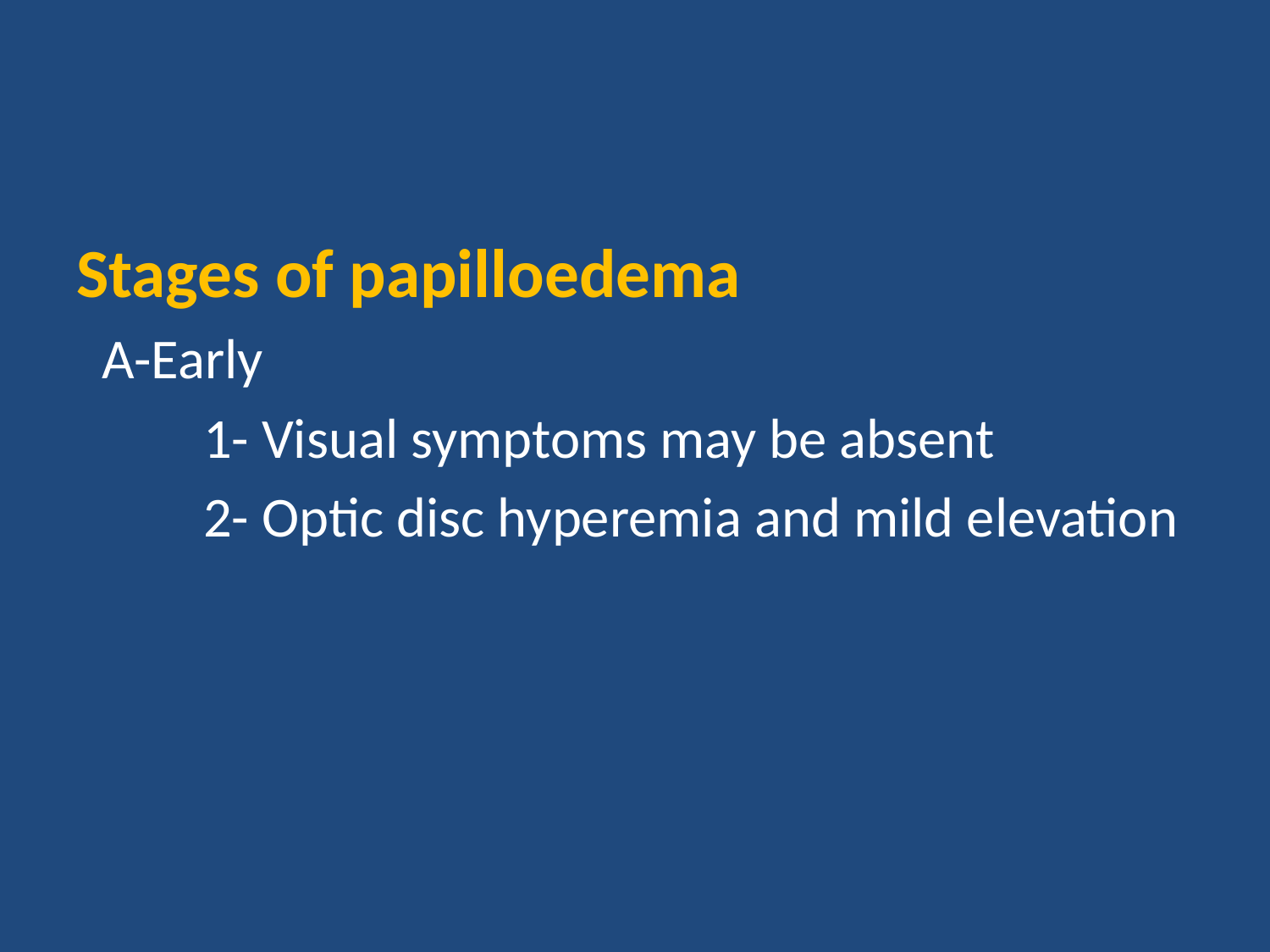

#
Stages of papilloedema
  A-Early
          1- Visual symptoms may be absent
          2- Optic disc hyperemia and mild elevation